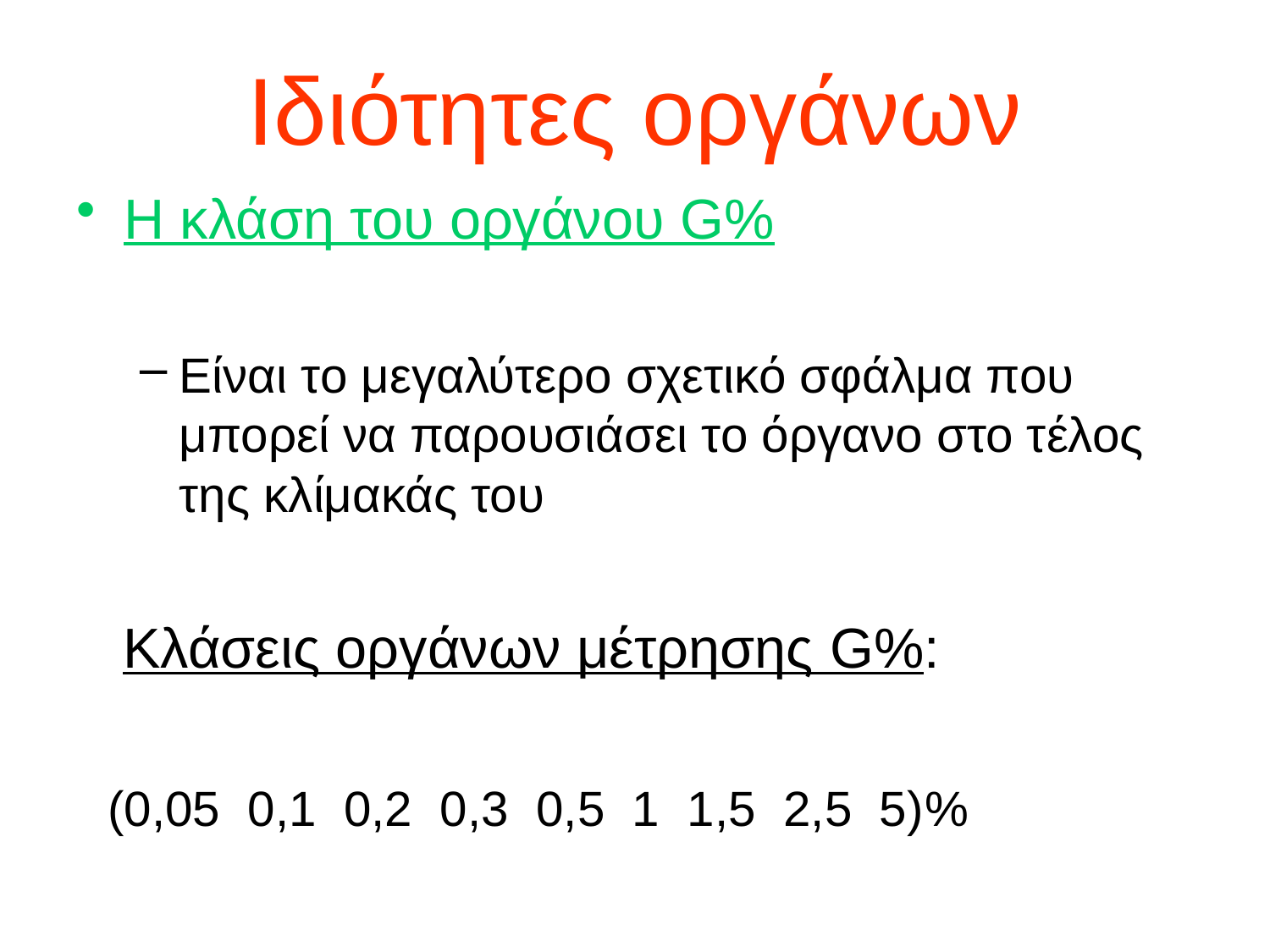

# Ιδιότητες οργάνων
Η κλάση του οργάνου G%

Είναι το μεγαλύτερο σχετικό σφάλμα που μπορεί να παρουσιάσει το όργανο στο τέλος της κλίμακάς του

   Κλάσεις οργάνων μέτρησης G%:

  (0,05  0,1  0,2  0,3  0,5  1  1,5  2,5  5)%